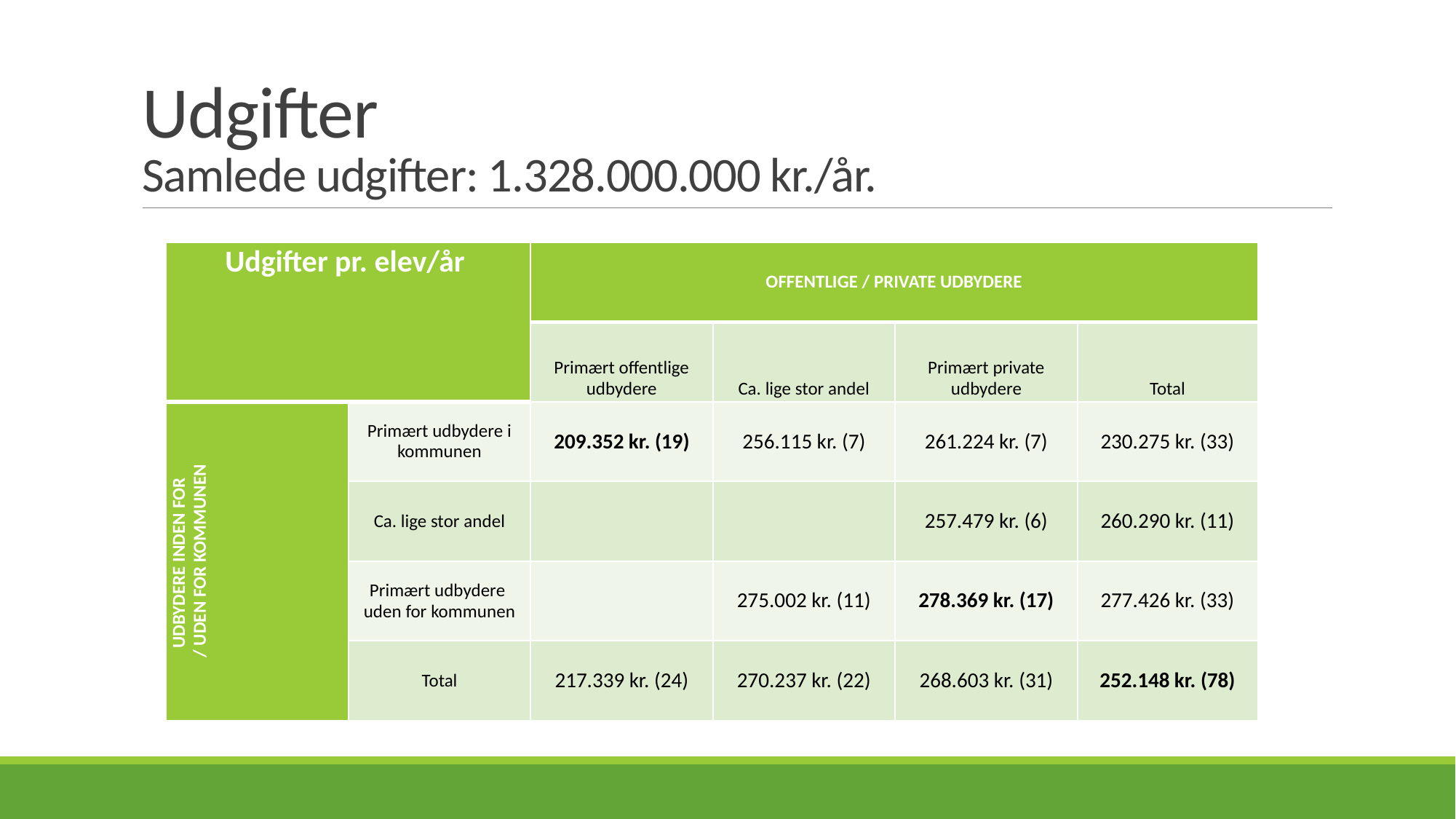

# Udgifter Samlede udgifter: 1.328.000.000 kr./år.
| Udgifter pr. elev/år |  | OFFENTLIGE / PRIVATE UDBYDERE |  |  |  |
| --- | --- | --- | --- | --- | --- |
|  |  | Primært offentlige udbydere | Ca. lige stor andel | Primært private udbydere | Total |
| UDBYDERE INDEN FOR / UDEN FOR KOMMUNEN | Primært udbydere i kommunen | 209.352 kr. (19) | 256.115 kr. (7) | 261.224 kr. (7) | 230.275 kr. (33) |
|  | Ca. lige stor andel |  |  | 257.479 kr. (6) | 260.290 kr. (11) |
|  | Primært udbydere uden for kommunen |  | 275.002 kr. (11) | 278.369 kr. (17) | 277.426 kr. (33) |
|  | Total | 217.339 kr. (24) | 270.237 kr. (22) | 268.603 kr. (31) | 252.148 kr. (78) |